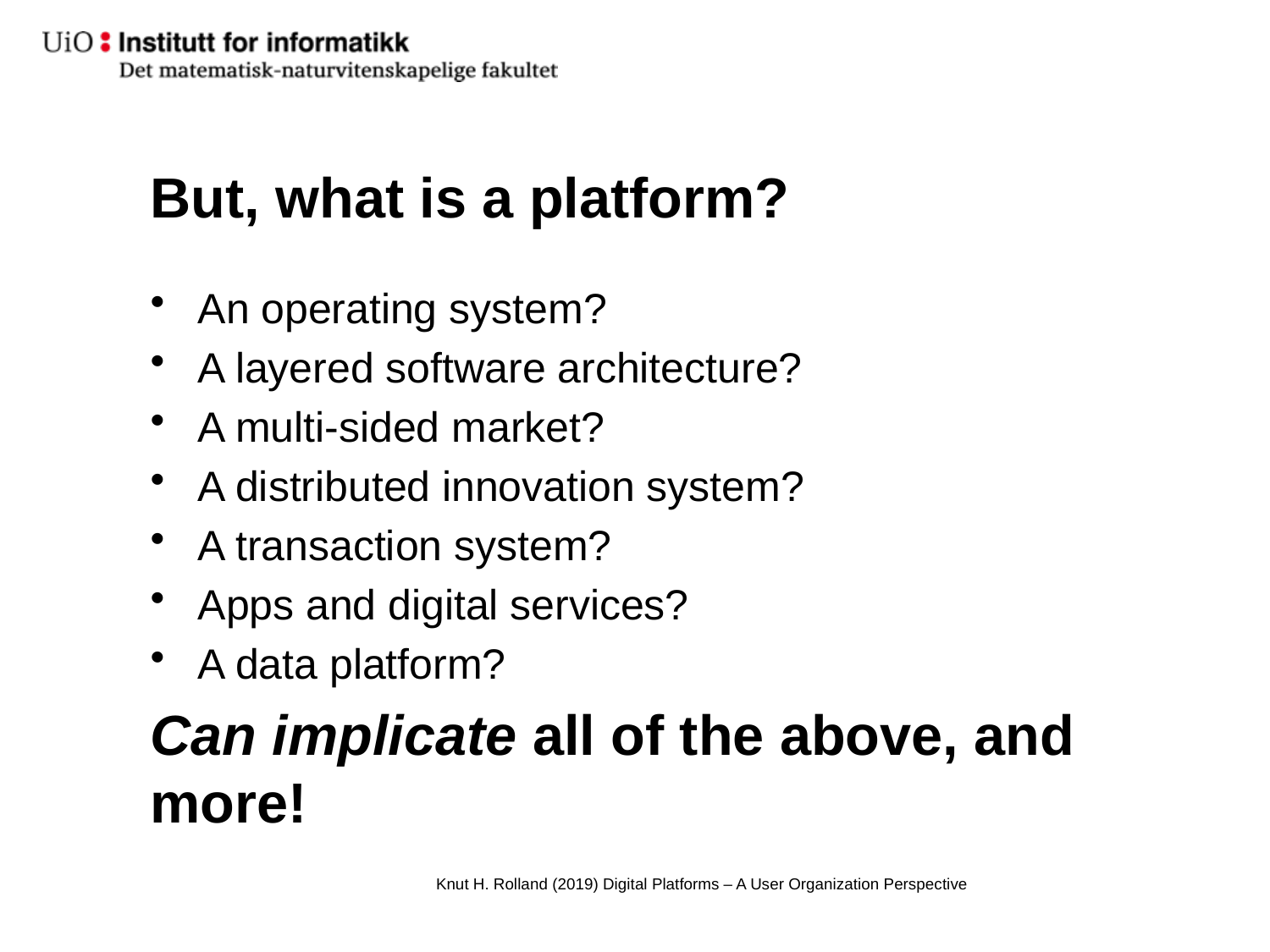

# But, what is a platform?
An operating system?
A layered software architecture?
A multi-sided market?
A distributed innovation system?
A transaction system?
Apps and digital services?
A data platform?
Can implicate all of the above, and more!

Knut H. Rolland (2019) Digital Platforms – A User Organization Perspective